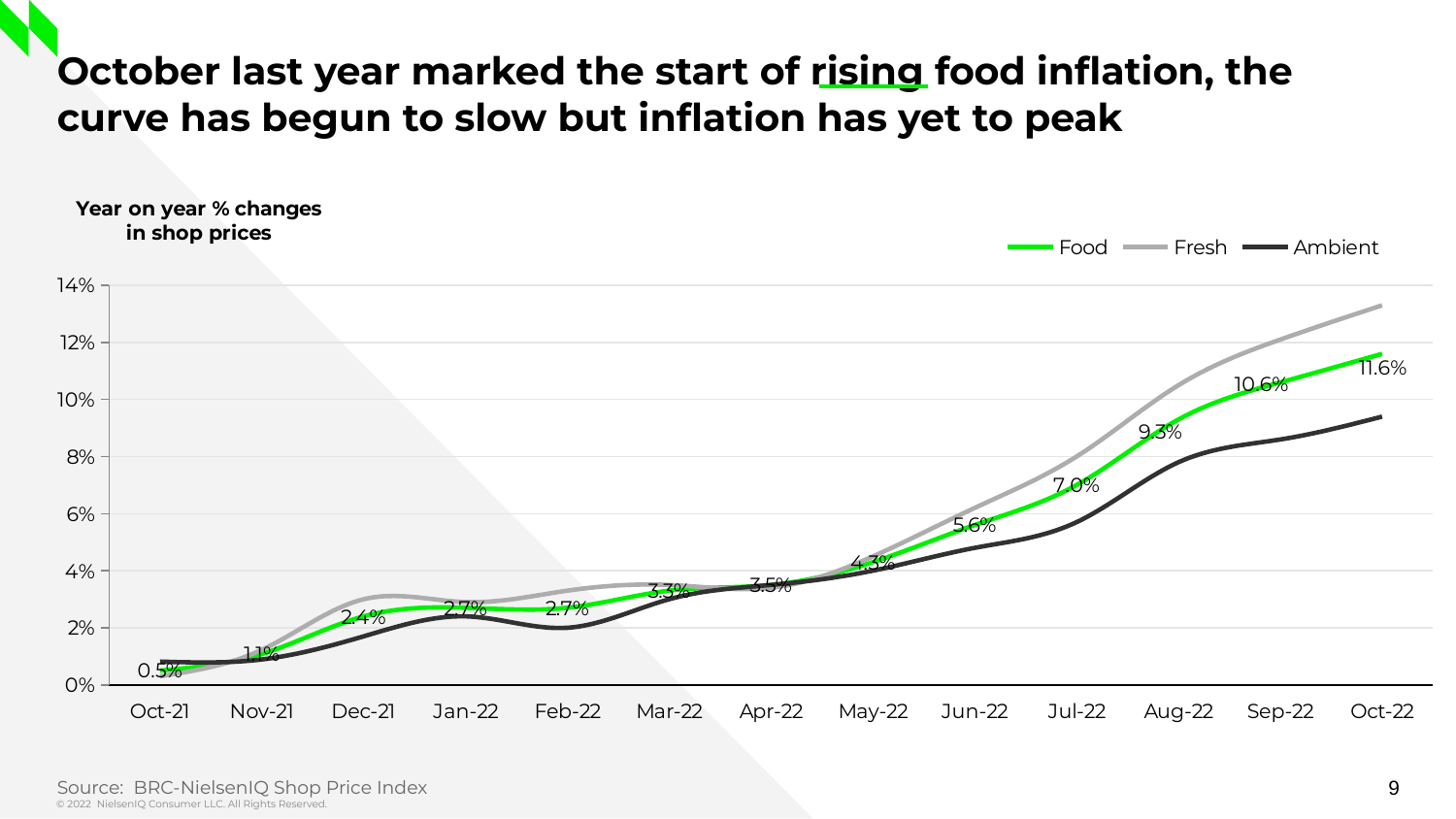

# October last year marked the start of rising food inflation, the curve has begun to slow but inflation has yet to peak

[unsupported chart]

Source:  BRC-NielsenIQ Shop Price Index